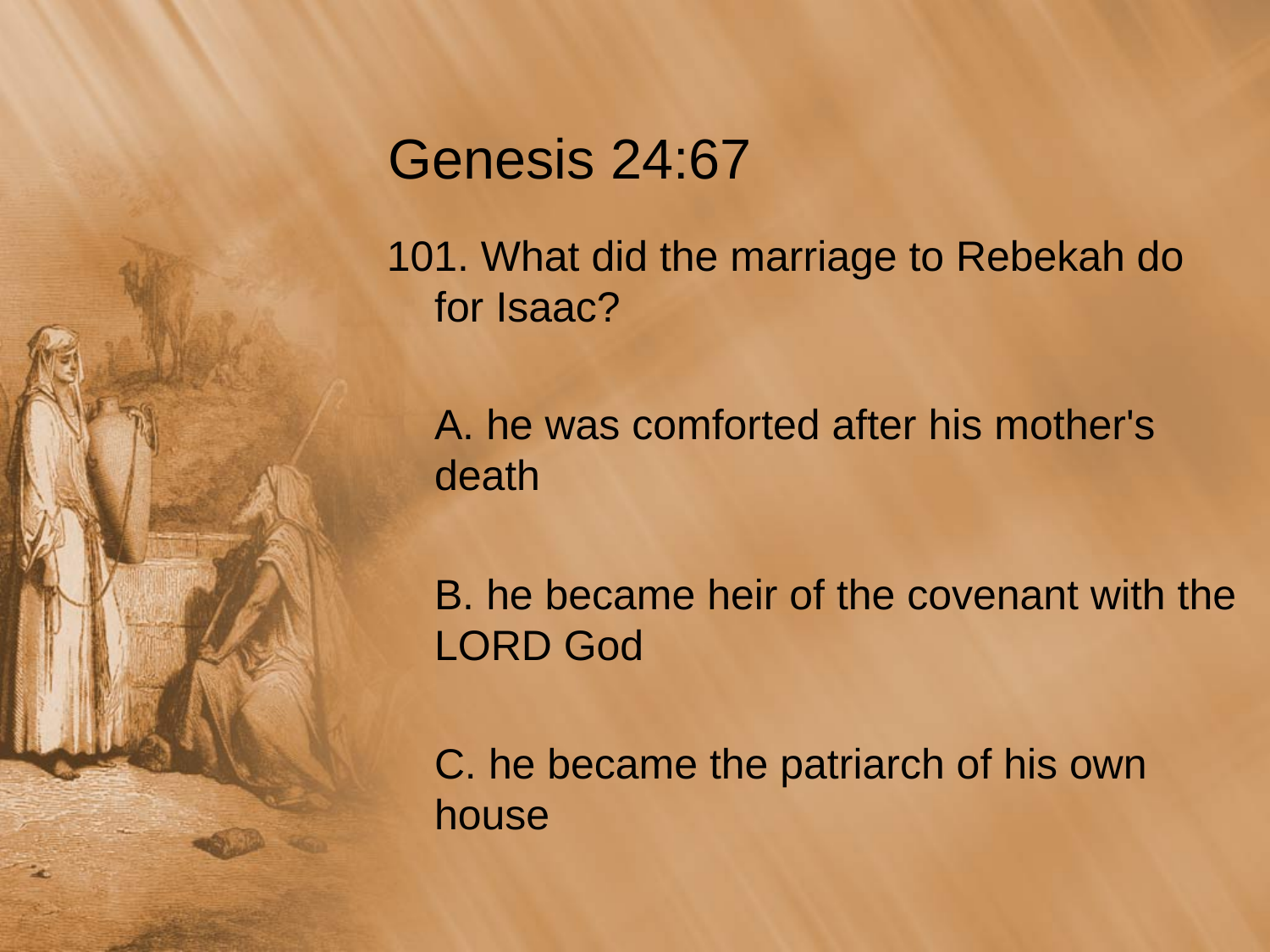

# Genesis 24:67
101. What did the marriage to Rebekah do for Isaac?

	A. he was comforted after his mother's death

	B. he became heir of the covenant with the LORD God

	C. he became the patriarch of his own house